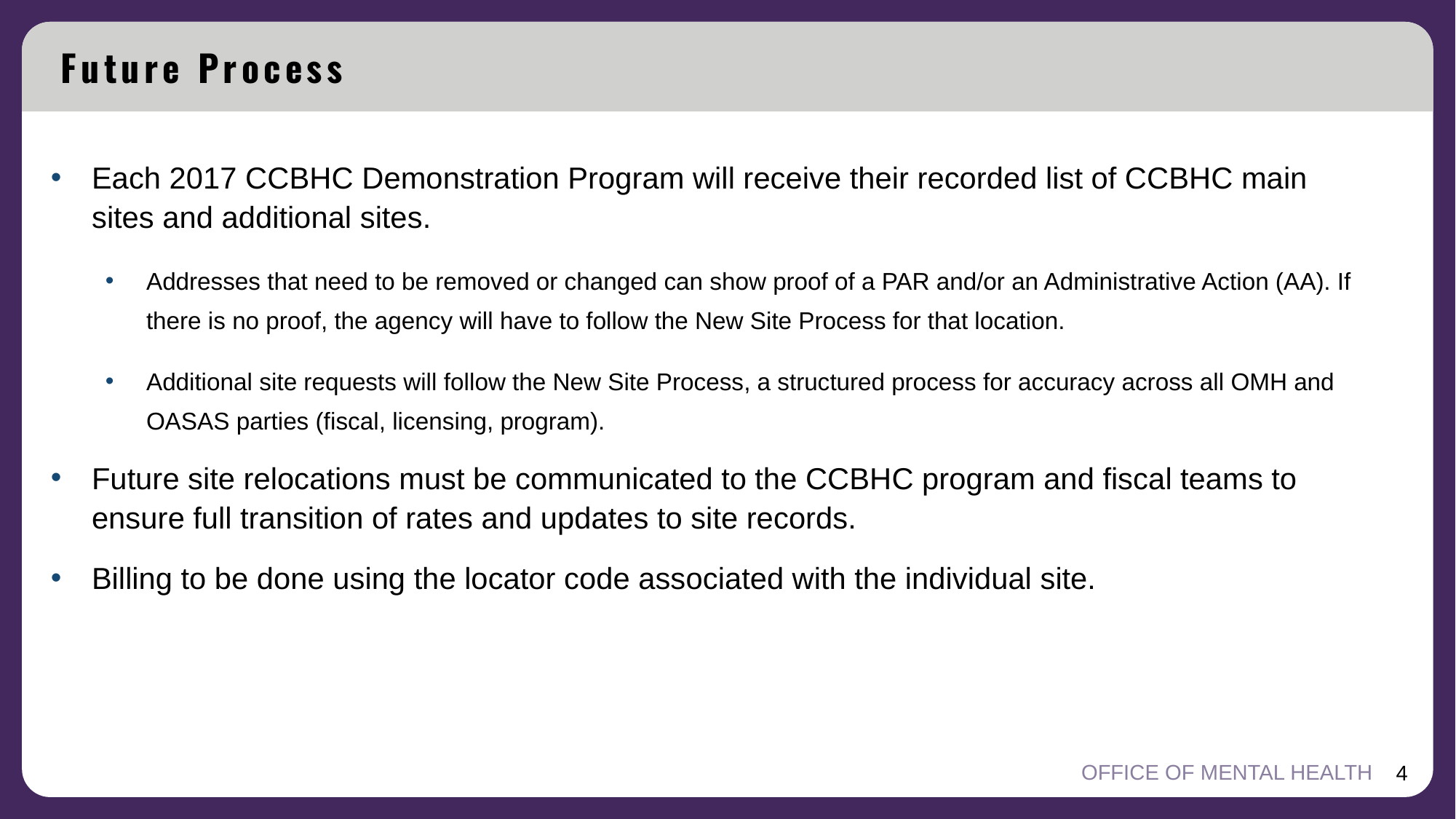

Future Process
Each 2017 CCBHC Demonstration Program will receive their recorded list of CCBHC main sites and additional sites.
Addresses that need to be removed or changed can show proof of a PAR and/or an Administrative Action (AA). If there is no proof, the agency will have to follow the New Site Process for that location.
Additional site requests will follow the New Site Process, a structured process for accuracy across all OMH and OASAS parties (fiscal, licensing, program).
Future site relocations must be communicated to the CCBHC program and fiscal teams to ensure full transition of rates and updates to site records.
Billing to be done using the locator code associated with the individual site.
OFFICE OF MENTAL HEALTH
4